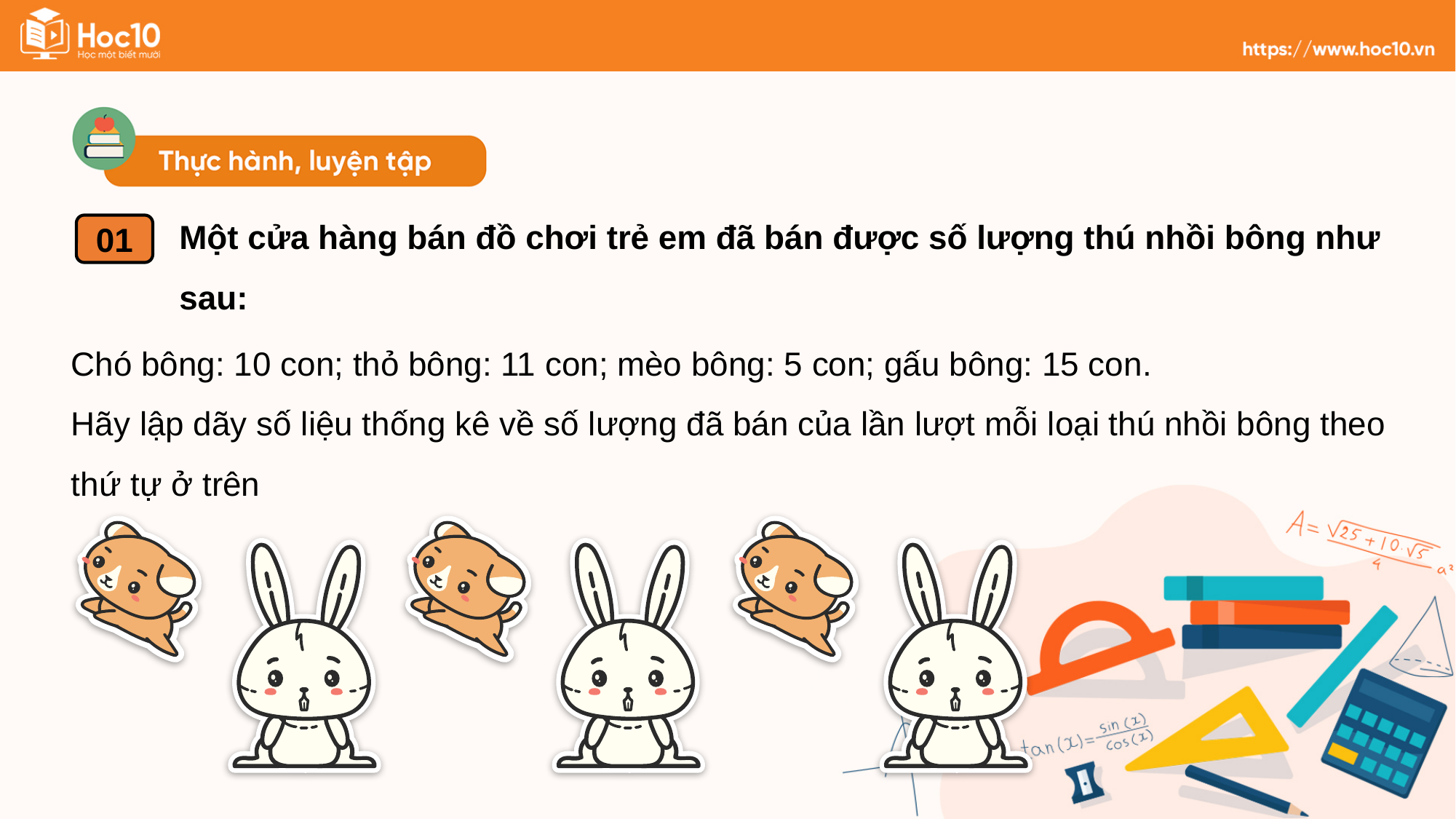

Một cửa hàng bán đồ chơi trẻ em đã bán được số lượng thú nhồi bông như sau:
01
Chó bông: 10 con; thỏ bông: 11 con; mèo bông: 5 con; gấu bông: 15 con.
Hãy lập dãy số liệu thống kê về số lượng đã bán của lần lượt mỗi loại thú nhồi bông theo thứ tự ở trên